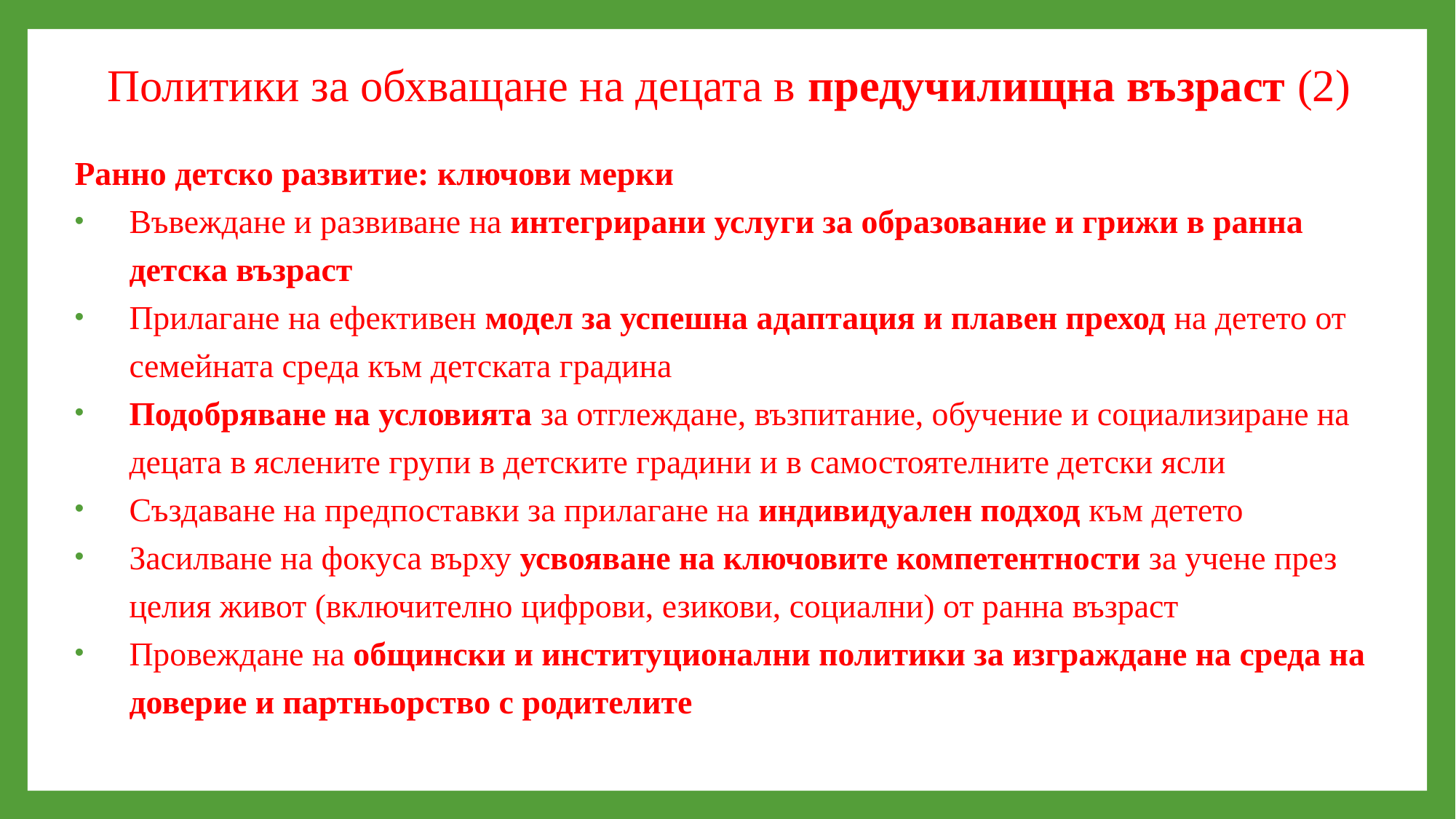

Политики за обхващане на децата в предучилищна възраст (2)
Ранно детско развитие: ключови мерки
Въвеждане и развиване на интегрирани услуги за образование и грижи в ранна детска възраст
Прилагане на ефективен модел за успешна адаптация и плавен преход на детето от семейната среда към детската градина
Подобряване на условията за отглеждане, възпитание, обучение и социализиране на децата в яслените групи в детските градини и в самостоятелните детски ясли
Създаване на предпоставки за прилагане на индивидуален подход към детето
Засилване на фокуса върху усвояване на ключовите компетентности за учене през целия живот (включително цифрови, езикови, социални) от ранна възраст
Провеждане на общински и институционални политики за изграждане на среда на доверие и партньорство с родителите